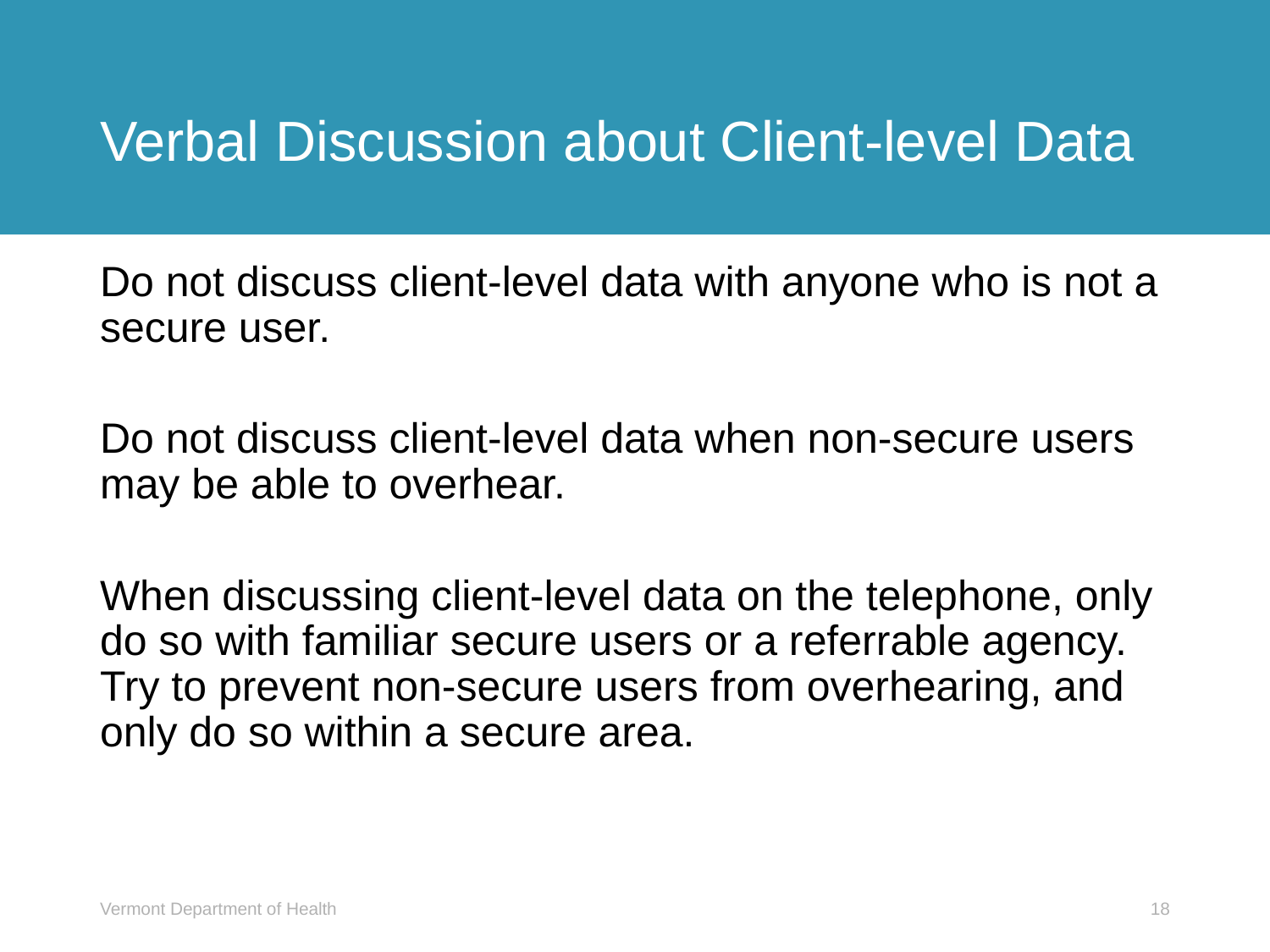

# Verbal Discussion about Client-level Data
Do not discuss client-level data with anyone who is not a secure user.

Do not discuss client-level data when non-secure users may be able to overhear.

When discussing client-level data on the telephone, only do so with familiar secure users or a referrable agency. Try to prevent non-secure users from overhearing, and only do so within a secure area.
Vermont Department of Health
18